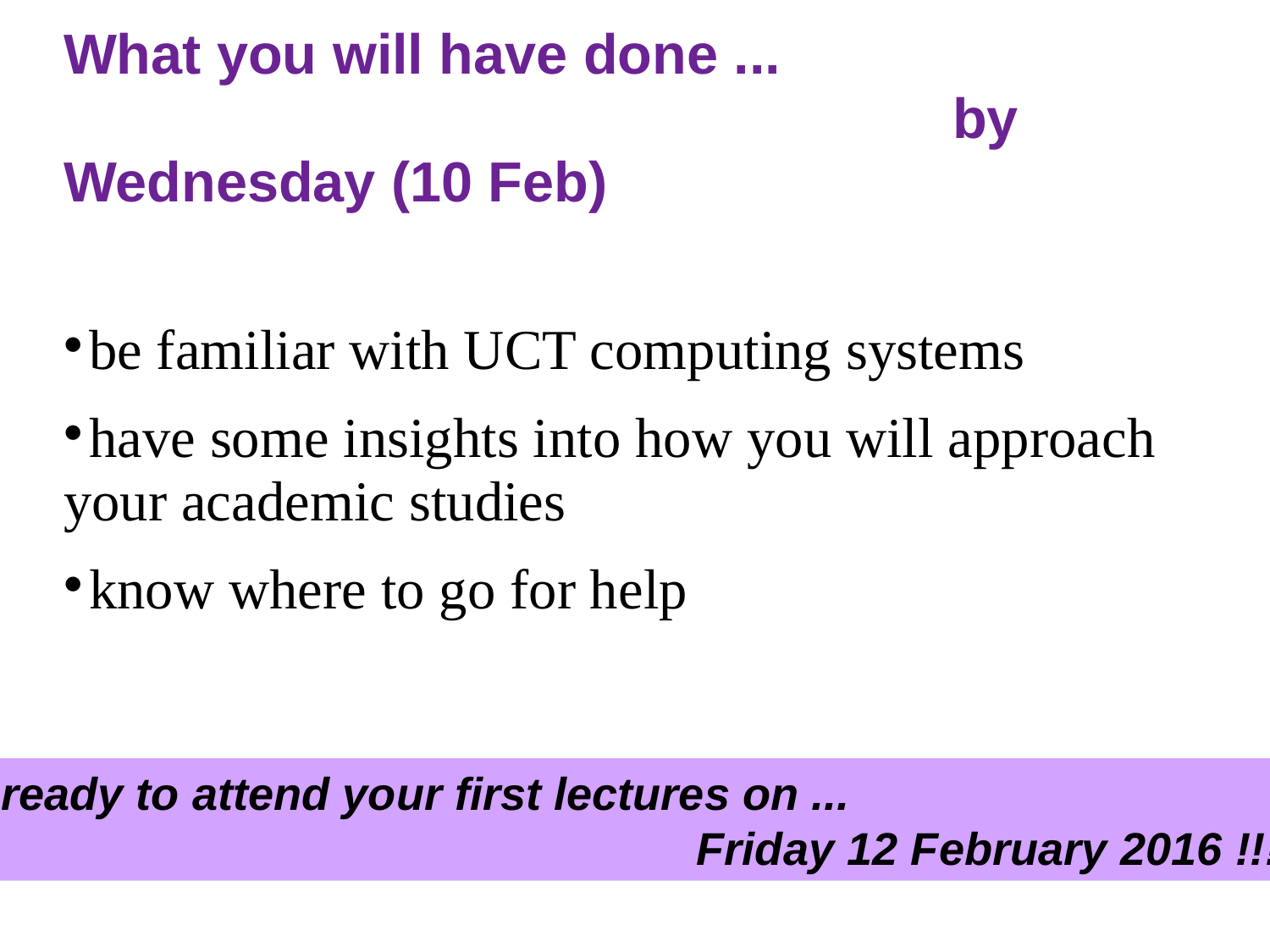

What you will have done ...
							by Wednesday (10 Feb)

be familiar with UCT computing systems
have some insights into how you will approach your academic studies
know where to go for help
be ready to attend your first lectures on ...
						Friday 12 February 2016 !!!